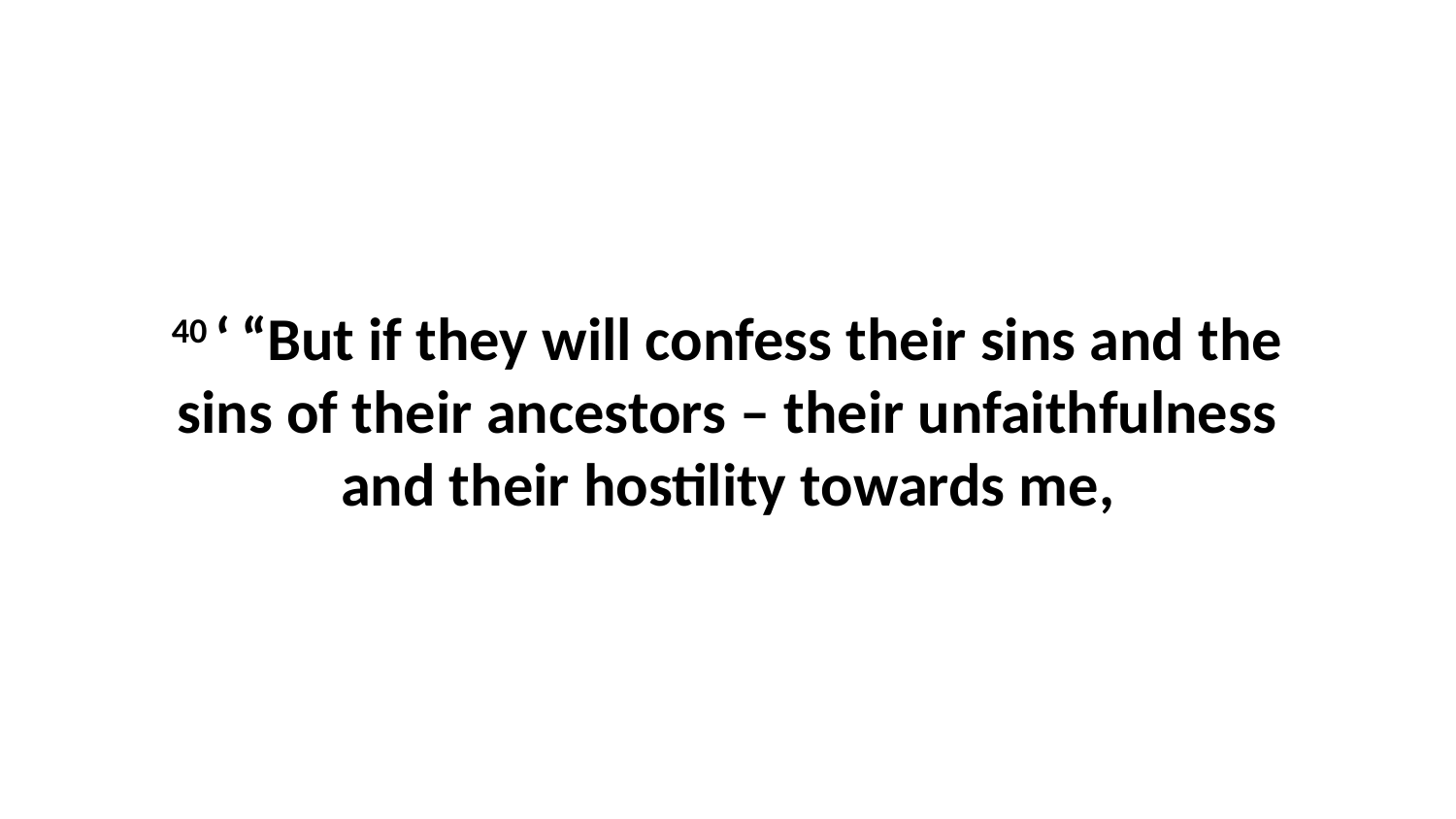

40 ‘ “But if they will confess their sins and the sins of their ancestors – their unfaithfulness and their hostility towards me,